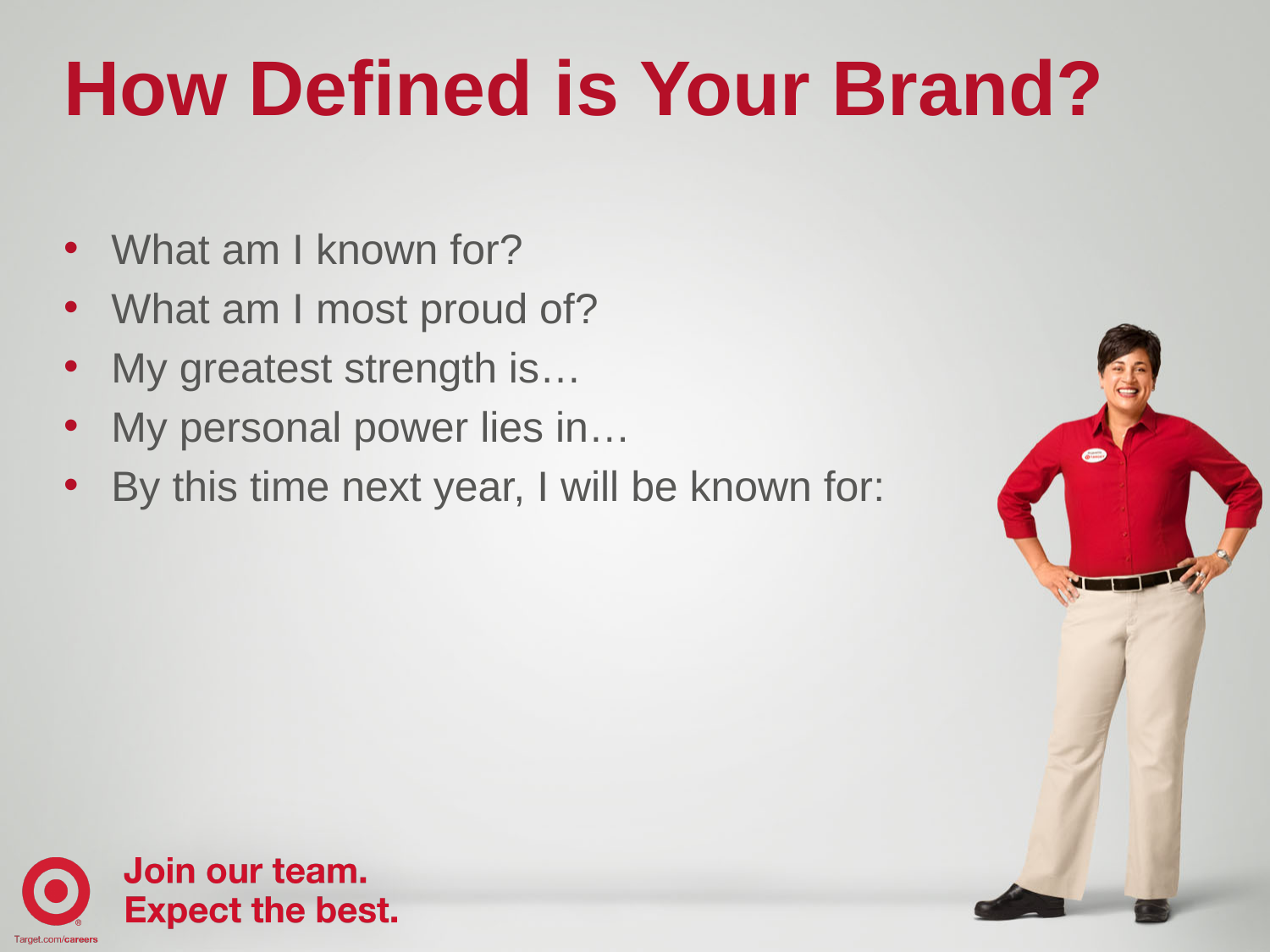

# How Defined is Your Brand?
What am I known for?
What am I most proud of?
My greatest strength is…
My personal power lies in…
By this time next year, I will be known for: